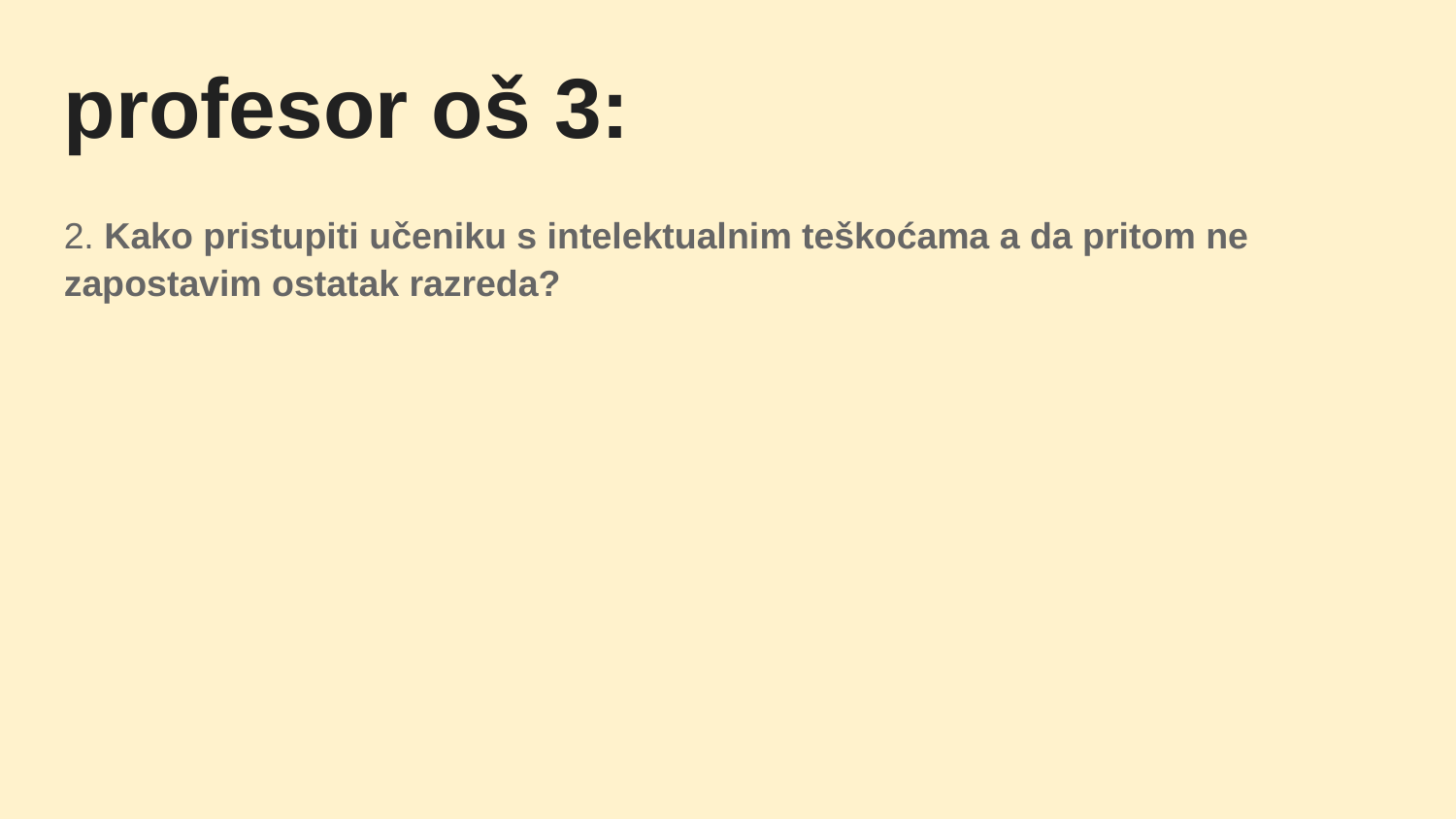

profesor oš 3:
2. Kako pristupiti učeniku s intelektualnim teškoćama a da pritom ne zapostavim ostatak razreda?